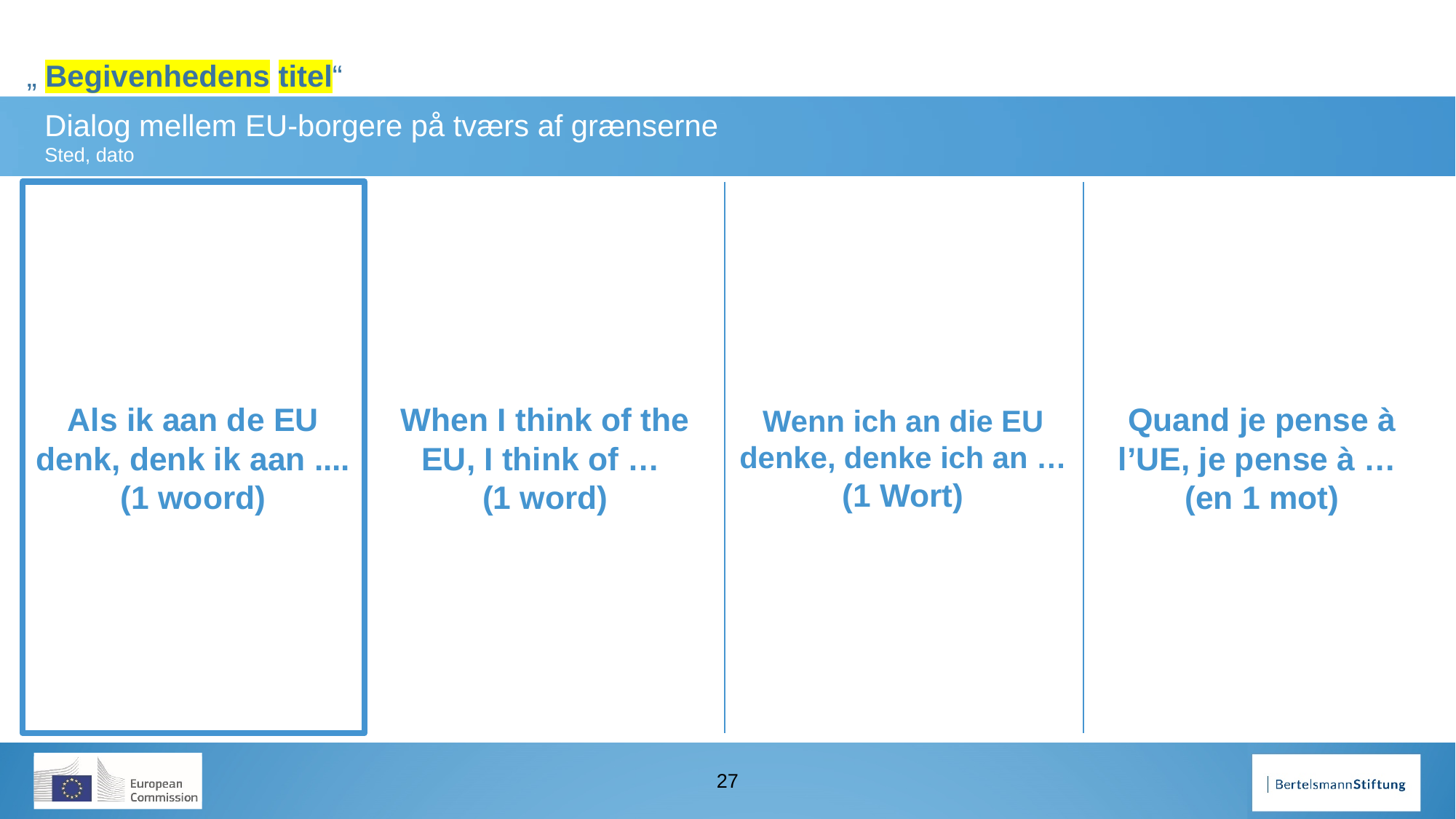

Als ik aan de EU denk, denk ik aan .... (1 woord)
When I think of the EU, I think of …
(1 word)
Wenn ich an die EU denke, denke ich an … (1 Wort)
Quand je pense à l’UE, je pense à …
(en 1 mot)
27